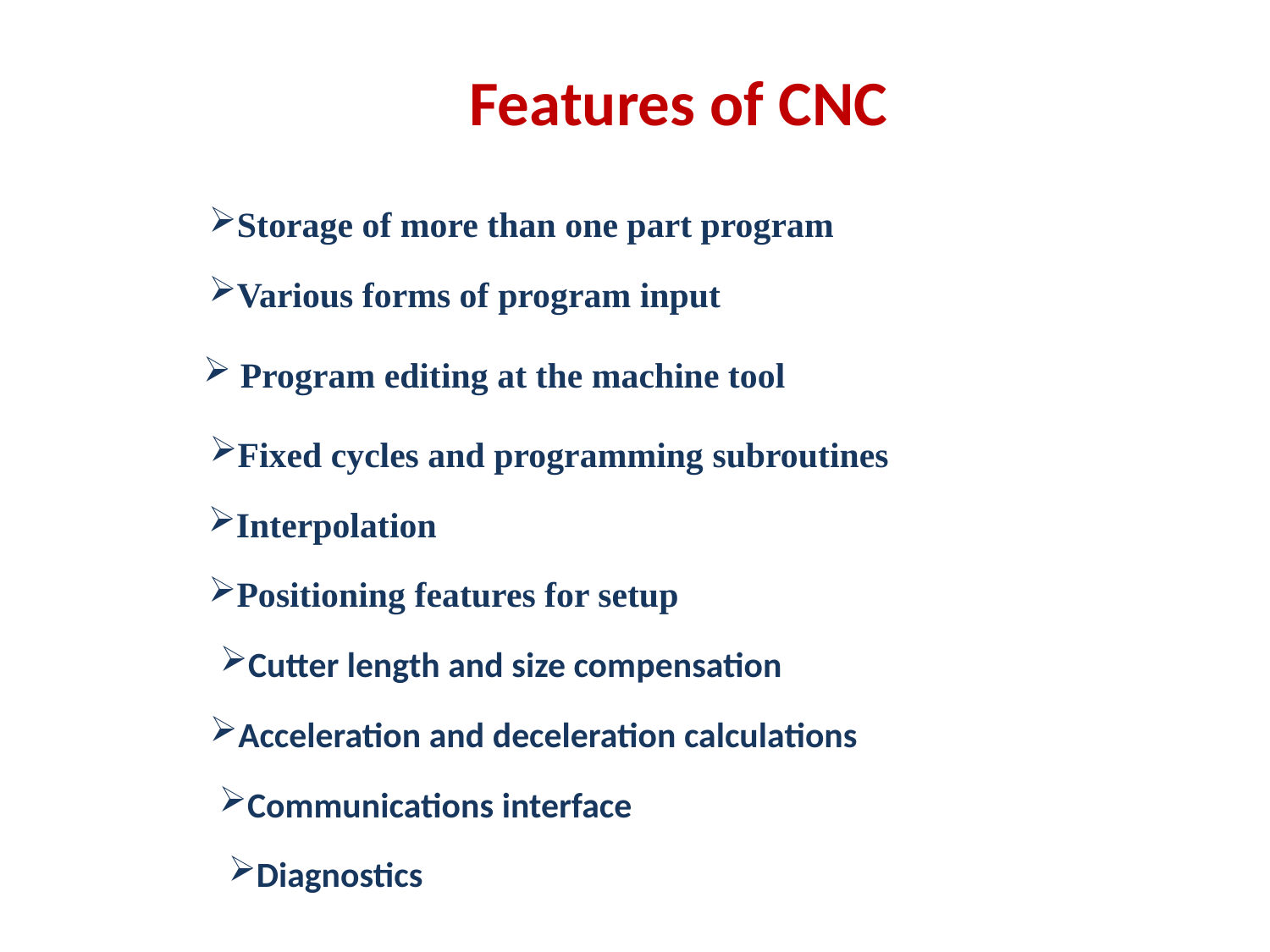

Features of CNC
Storage of more than one part program
Various forms of program input
 Program editing at the machine tool
Fixed cycles and programming subroutines
Interpolation
Positioning features for setup
Cutter length and size compensation
Acceleration and deceleration calculations
Communications interface
Diagnostics